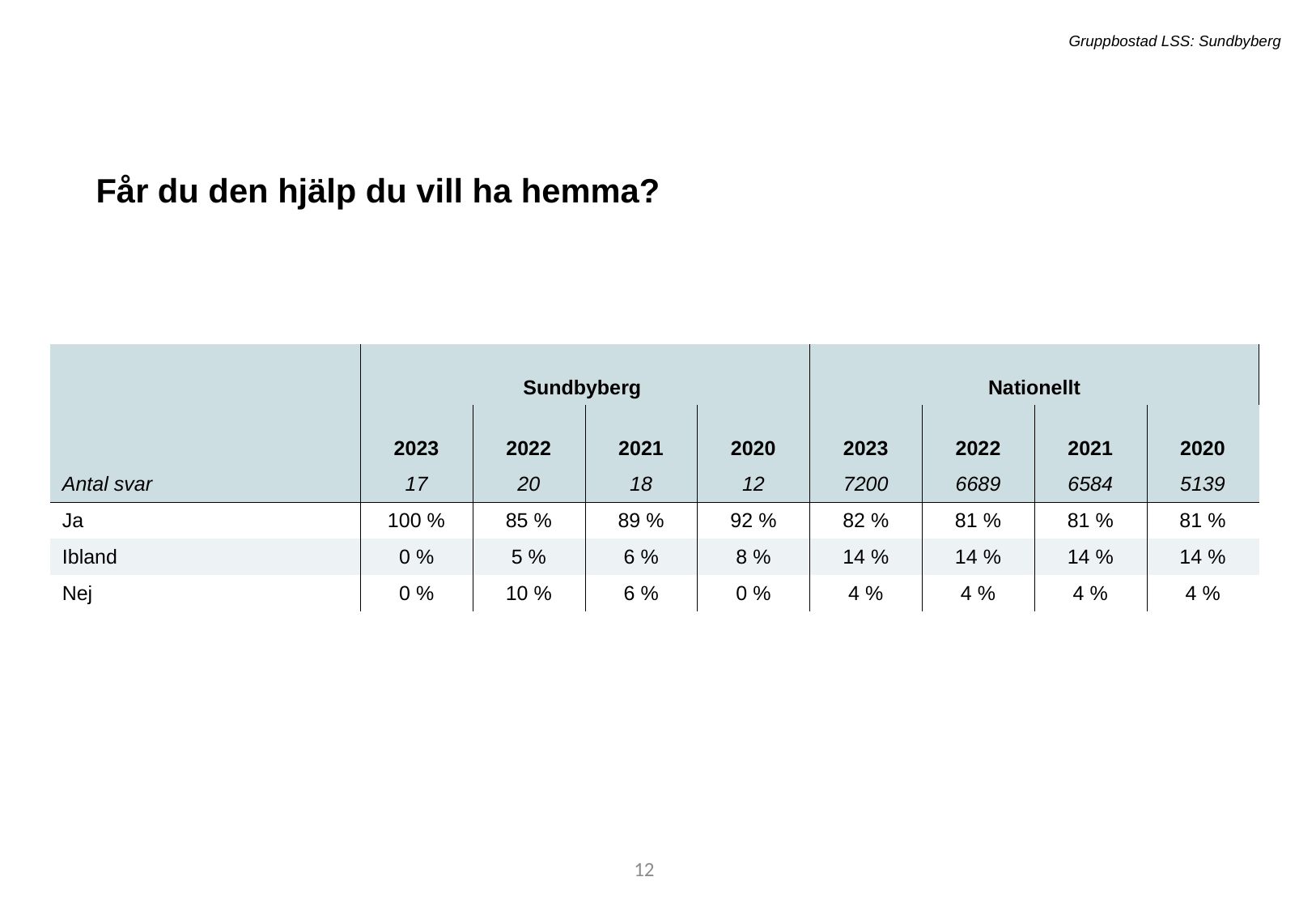

Gruppbostad LSS: Sundbyberg
Får du den hjälp du vill ha hemma?
|  | Sundbyberg | Sundbyberg | - | - | Nationellt | Nationellt | - | - |
| --- | --- | --- | --- | --- | --- | --- | --- | --- |
|  | 2023 | 2022 | 2021 | 2020 | 2023 | 2022 | 2021 | 2020 |
| Antal svar | 17 | 20 | 18 | 12 | 7200 | 6689 | 6584 | 5139 |
| Ja | 100 % | 85 % | 89 % | 92 % | 82 % | 81 % | 81 % | 81 % |
| Ibland | 0 % | 5 % | 6 % | 8 % | 14 % | 14 % | 14 % | 14 % |
| Nej | 0 % | 10 % | 6 % | 0 % | 4 % | 4 % | 4 % | 4 % |
12